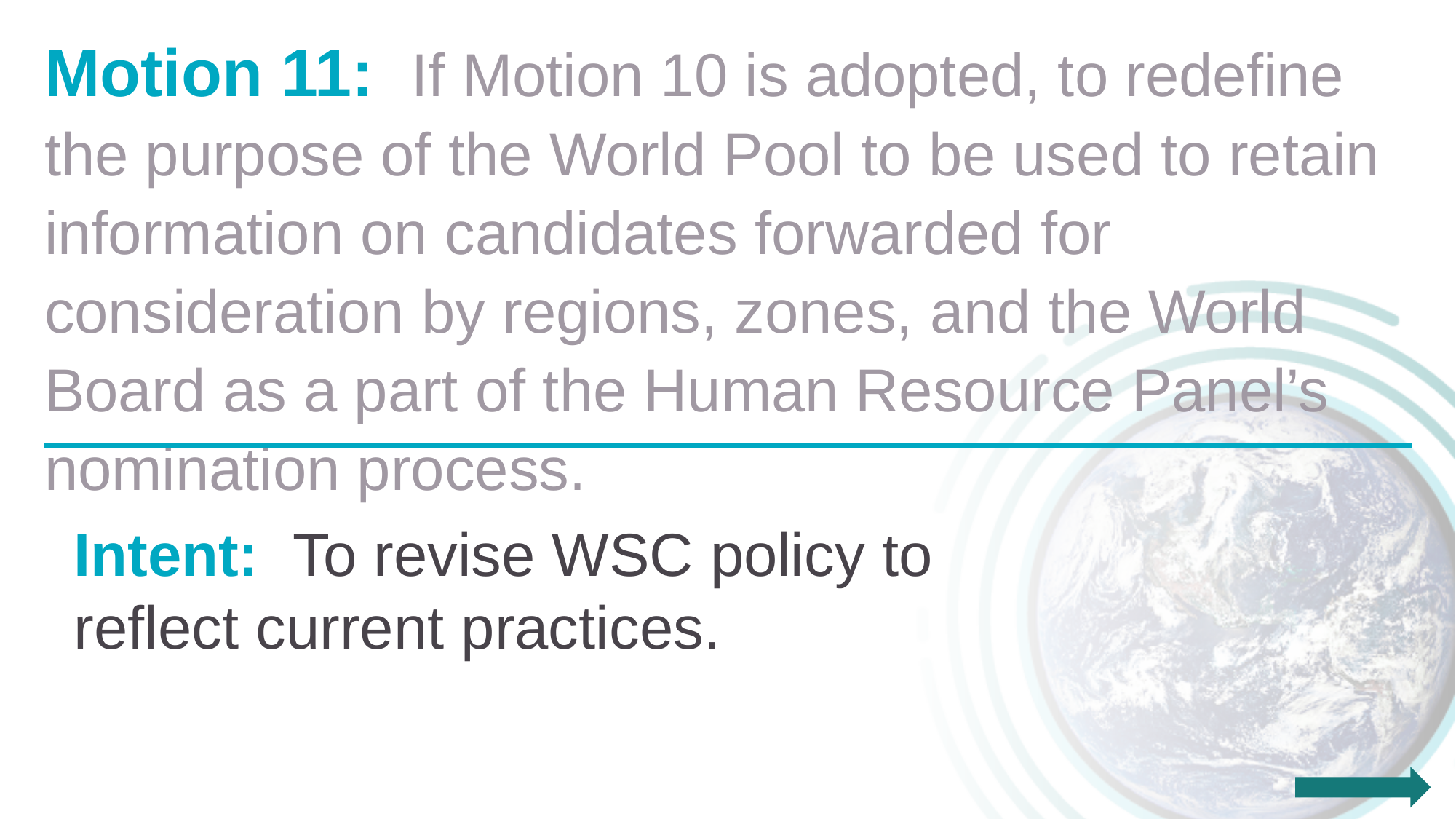

Motion 11:  If Motion 10 is adopted, to redefine the purpose of the World Pool to be used to retain information on candidates forwarded for consideration by regions, zones, and the World Board as a part of the Human Resource Panel’s nomination process.
Intent:  To revise WSC policy to reflect current practices.